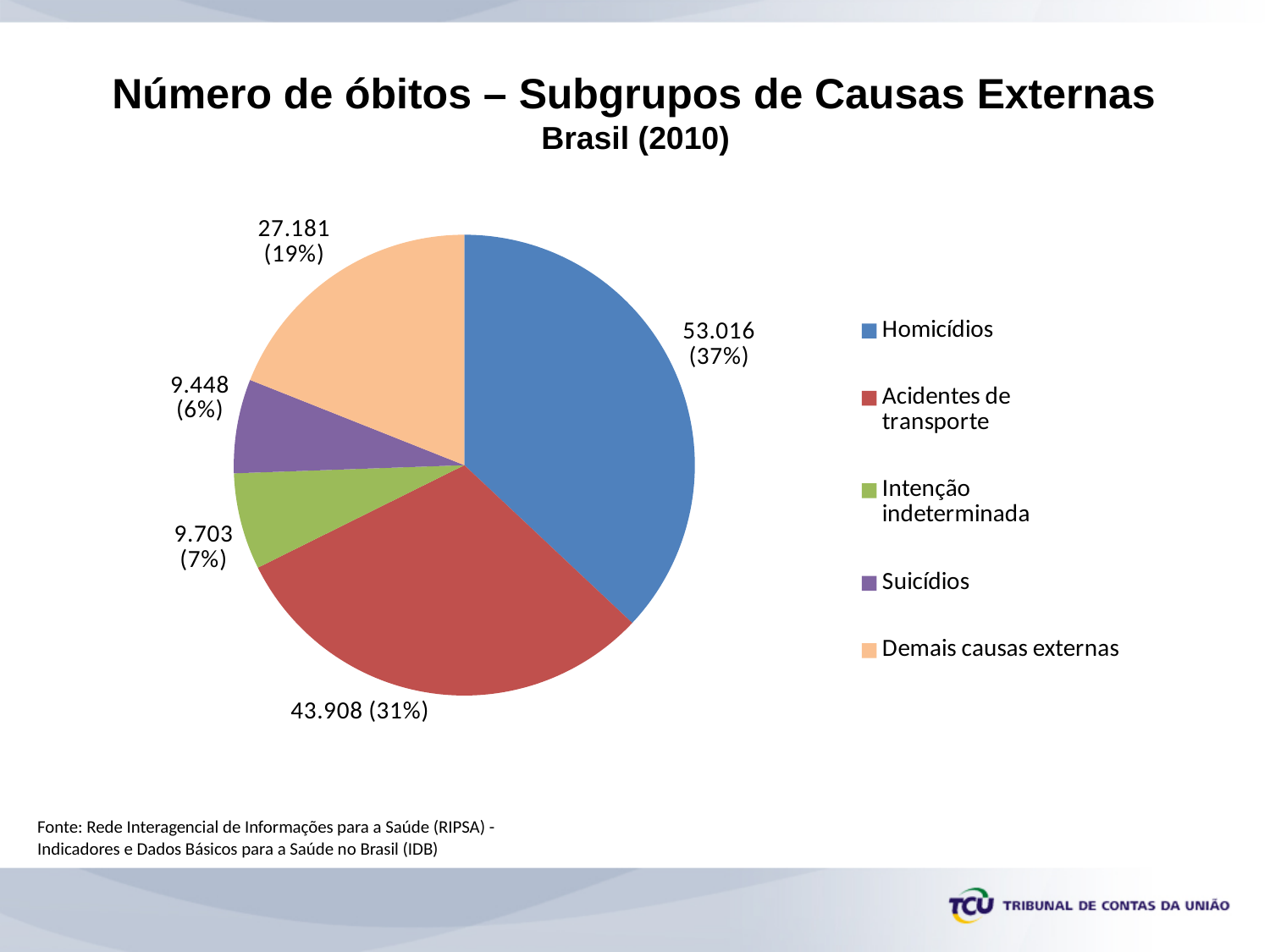

Número de óbitos – Subgrupos de Causas Externas
Brasil (2010)

### Chart

| Category |  |
|---|---|
| Homicídios | 53016.0 |
| Acidentes de transporte | 43908.0 |
| Intenção indeterminada | 9703.0 |
| Suicídios | 9448.0 |
| Demais causas externas | 27181.0 |
Fonte: Rede Interagencial de Informações para a Saúde (RIPSA) -
Indicadores e Dados Básicos para a Saúde no Brasil (IDB)